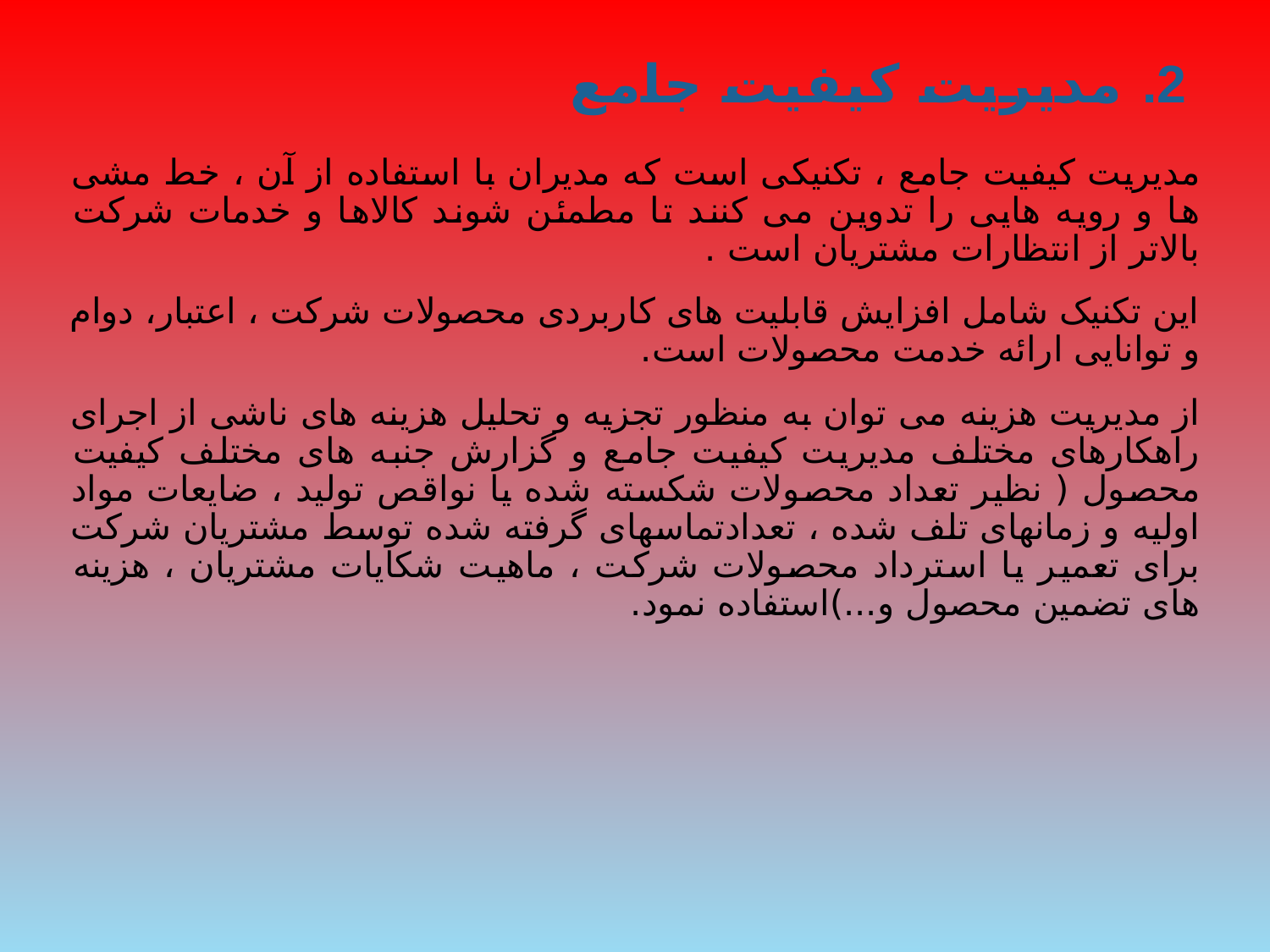

# مدیریت کیفیت جامع
مدیریت کیفیت جامع ، تکنیکی است که مدیران با استفاده از آن ، خط مشی ها و رویه هایی را تدوین می کنند تا مطمئن شوند کالاها و خدمات شرکت بالاتر از انتظارات مشتریان است .
این تکنیک شامل افزایش قابلیت های کاربردی محصولات شرکت ، اعتبار، دوام و توانایی ارائه خدمت محصولات است.
از مدیریت هزینه می توان به منظور تجزیه و تحلیل هزینه های ناشی از اجرای راهکارهای مختلف مدیریت کیفیت جامع و گزارش جنبه های مختلف کیفیت محصول ( نظیر تعداد محصولات شکسته شده یا نواقص تولید ، ضایعات مواد اولیه و زمانهای تلف شده ، تعدادتماسهای گرفته شده توسط مشتریان شرکت برای تعمیر یا استرداد محصولات شرکت ، ماهیت شکایات مشتریان ، هزینه های تضمین محصول و...)استفاده نمود.